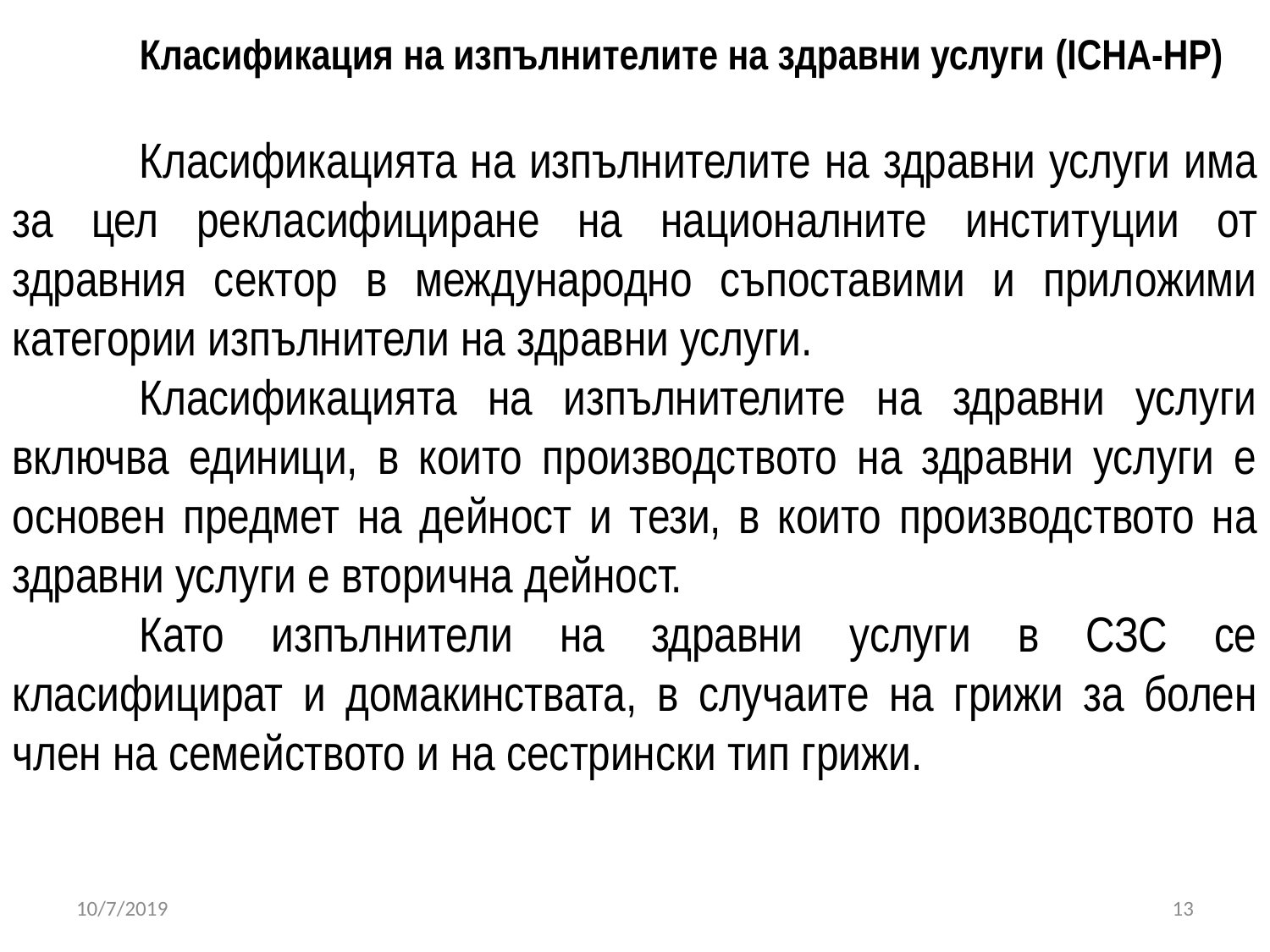

Класификация на изпълнителите на здравни услуги (ICHA-HP)

	Класификацията на изпълнителите на здравни услуги има за цел рекласифициране на националните институции от здравния сектор в международно съпоставими и приложими категории изпълнители на здравни услуги.
	Класификацията на изпълнителите на здравни услуги включва единици, в които производството на здравни услуги е основен предмет на дейност и тези, в които производството на здравни услуги е вторична дейност.
	Като изпълнители на здравни услуги в СЗС се класифицират и домакинствата, в случаите на грижи за болен член на семейството и на сестрински тип грижи.

10/7/2019
13